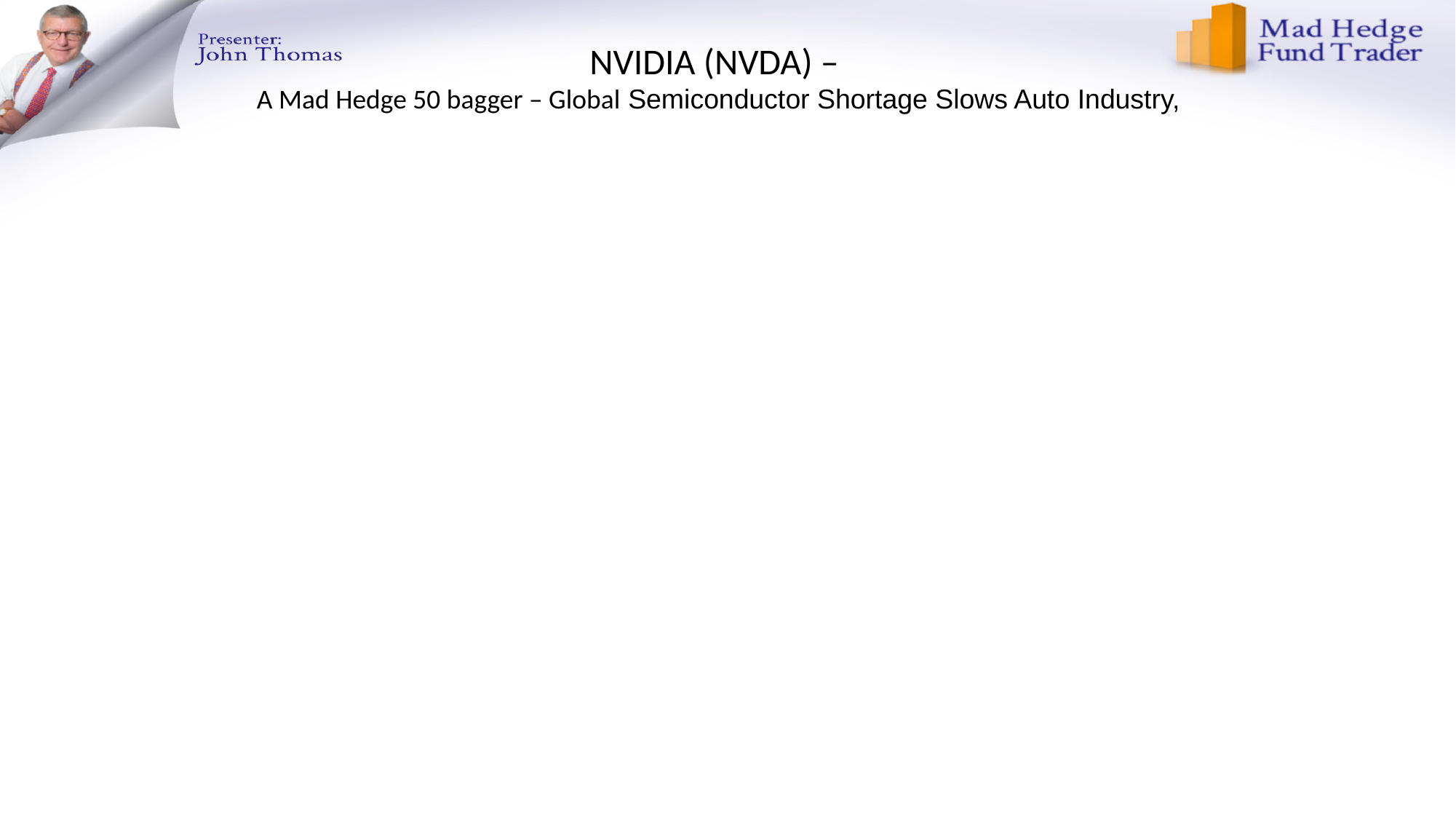

# NVIDIA (NVDA) – A Mad Hedge 50 bagger – Global Semiconductor Shortage Slows Auto Industry,